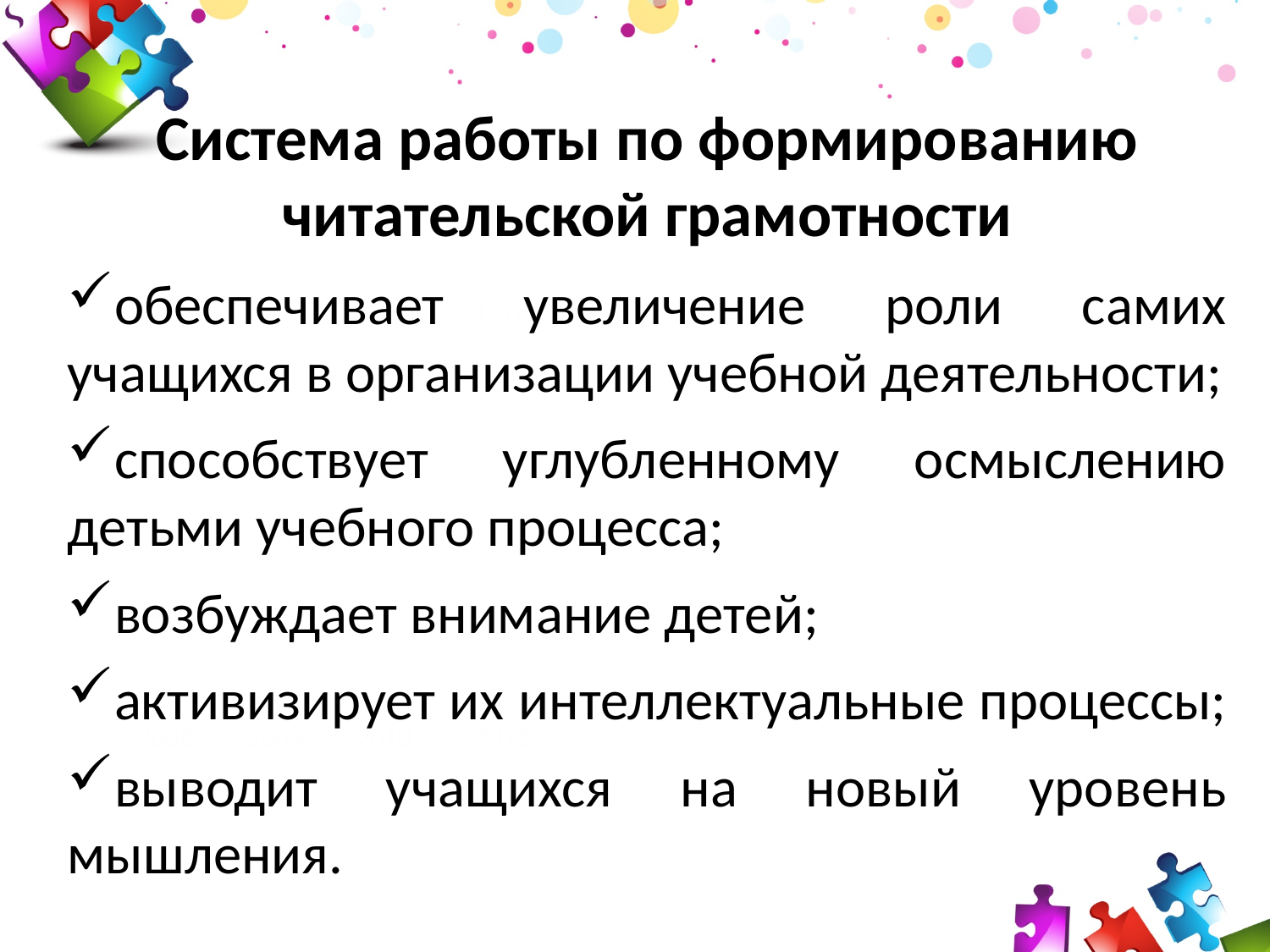

Система работы по формированию читательской грамотности

обеспечивает увеличение роли самих учащихся в организации учебной деятельности;

способствует углубленному осмыслению детьми учебного процесса;

возбуждает внимание детей;

активизирует их интеллектуальные процессы;

выводит учащихся на новый уровень мышления.
120
70
50
30
2008
2009
2010
2011